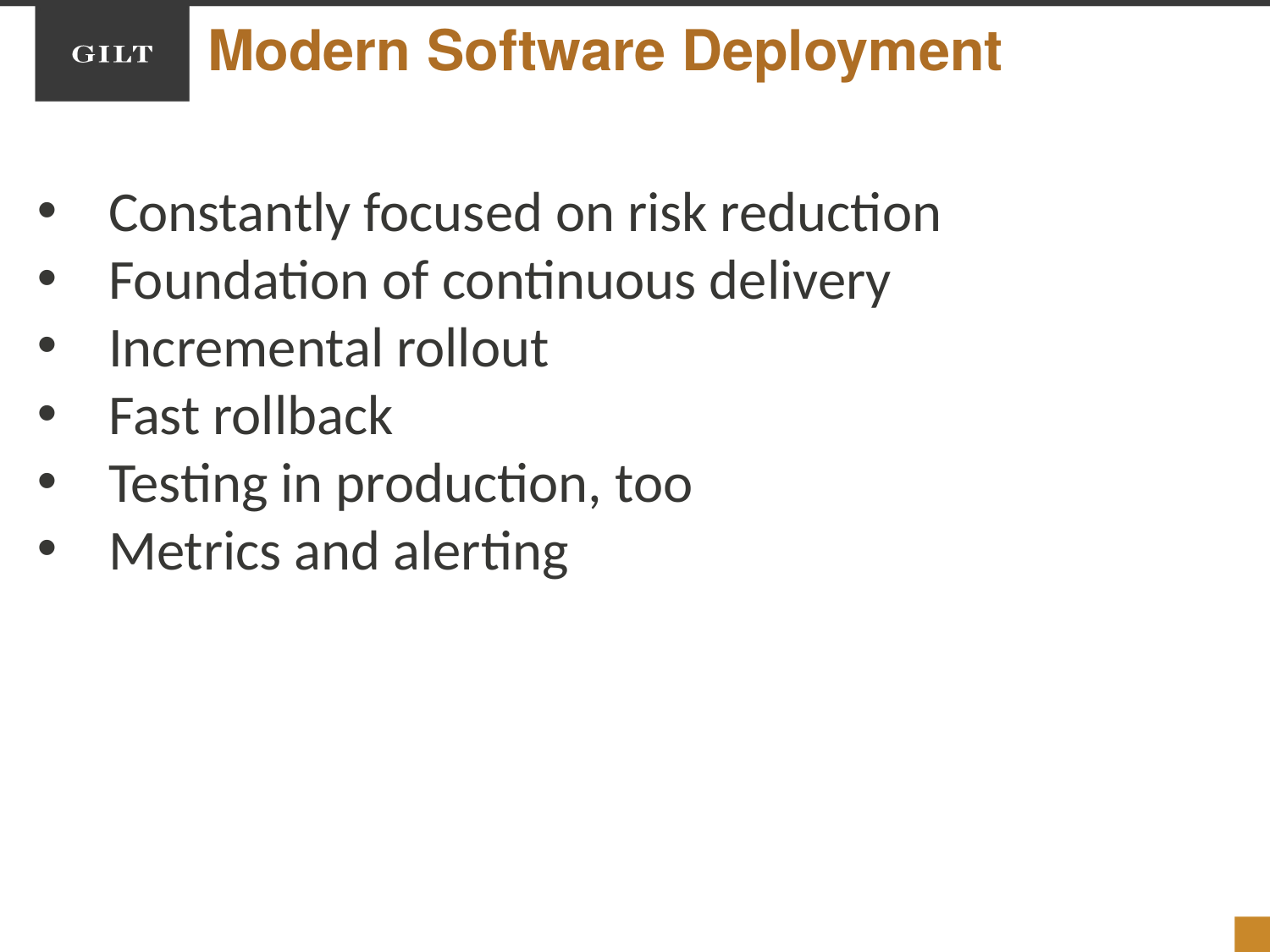

Modern Software Deployment

Constantly focused on risk reduction
Foundation of continuous delivery
Incremental rollout
Fast rollback
Testing in production, too
Metrics and alerting